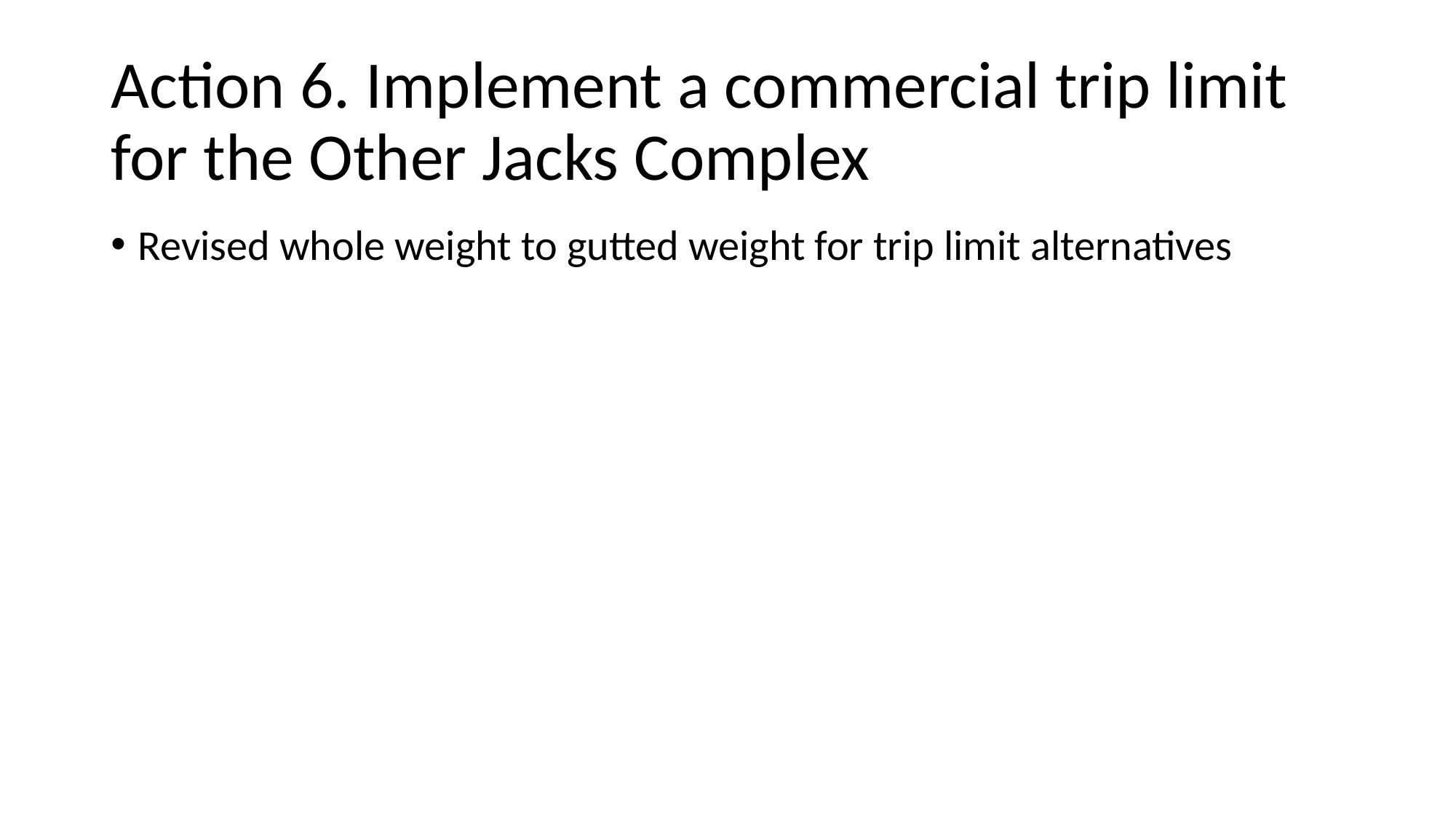

# Action 6. Implement a commercial trip limit for the Other Jacks Complex
Revised whole weight to gutted weight for trip limit alternatives